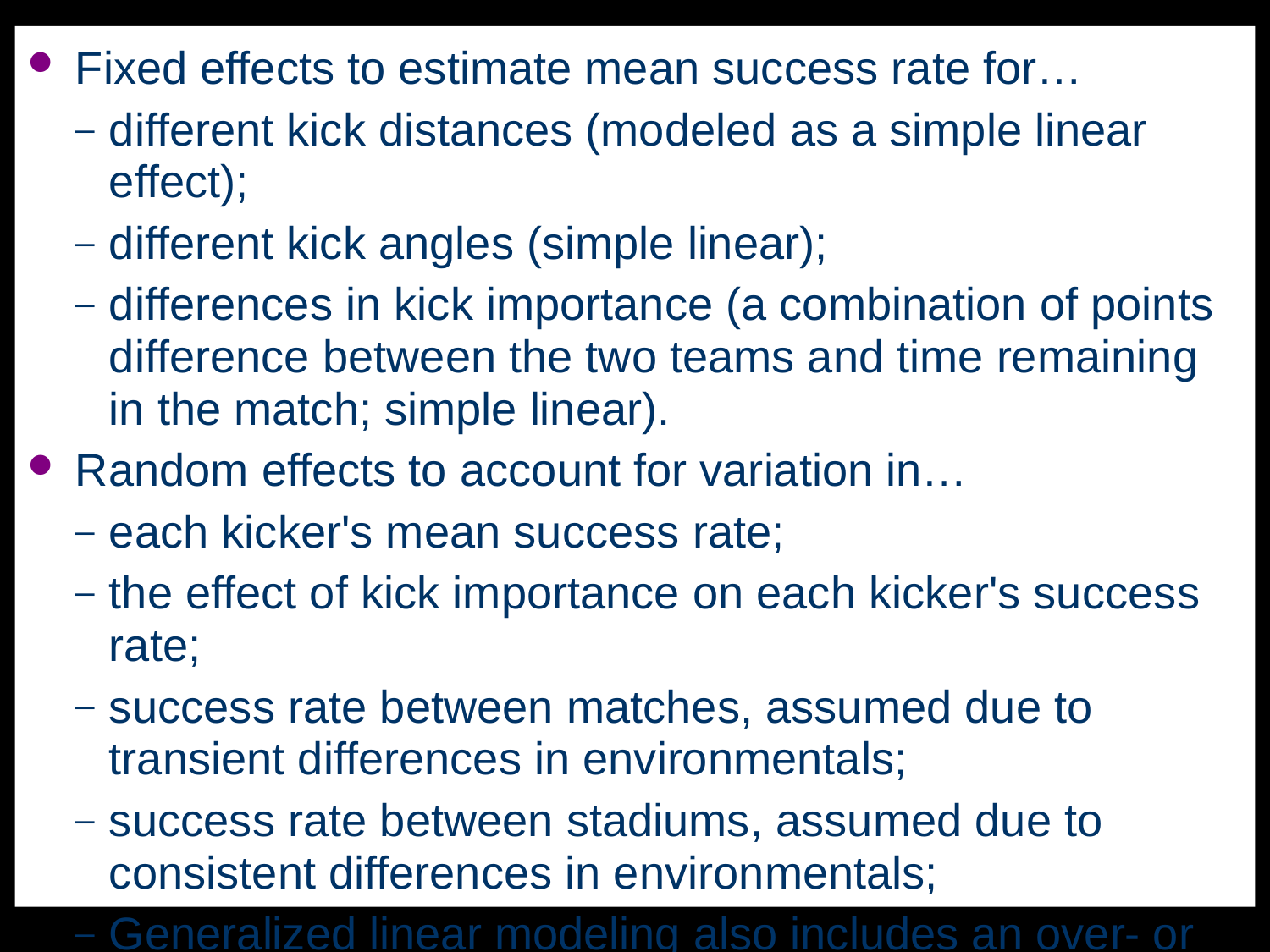

Fixed effects to estimate mean success rate for…
different kick distances (modeled as a simple linear effect);
different kick angles (simple linear);
differences in kick importance (a combination of points difference between the two teams and time remaining in the match; simple linear).
Random effects to account for variation in…
each kicker's mean success rate;
the effect of kick importance on each kicker's success rate;
success rate between matches, assumed due to transient differences in environmentals;
success rate between stadiums, assumed due to consistent differences in environmentals;
Generalized linear modeling also includes an over- or under-dispersion factor that allows for non-randomness of events.
Results
[withheld until the manuscript is accepted for publication]